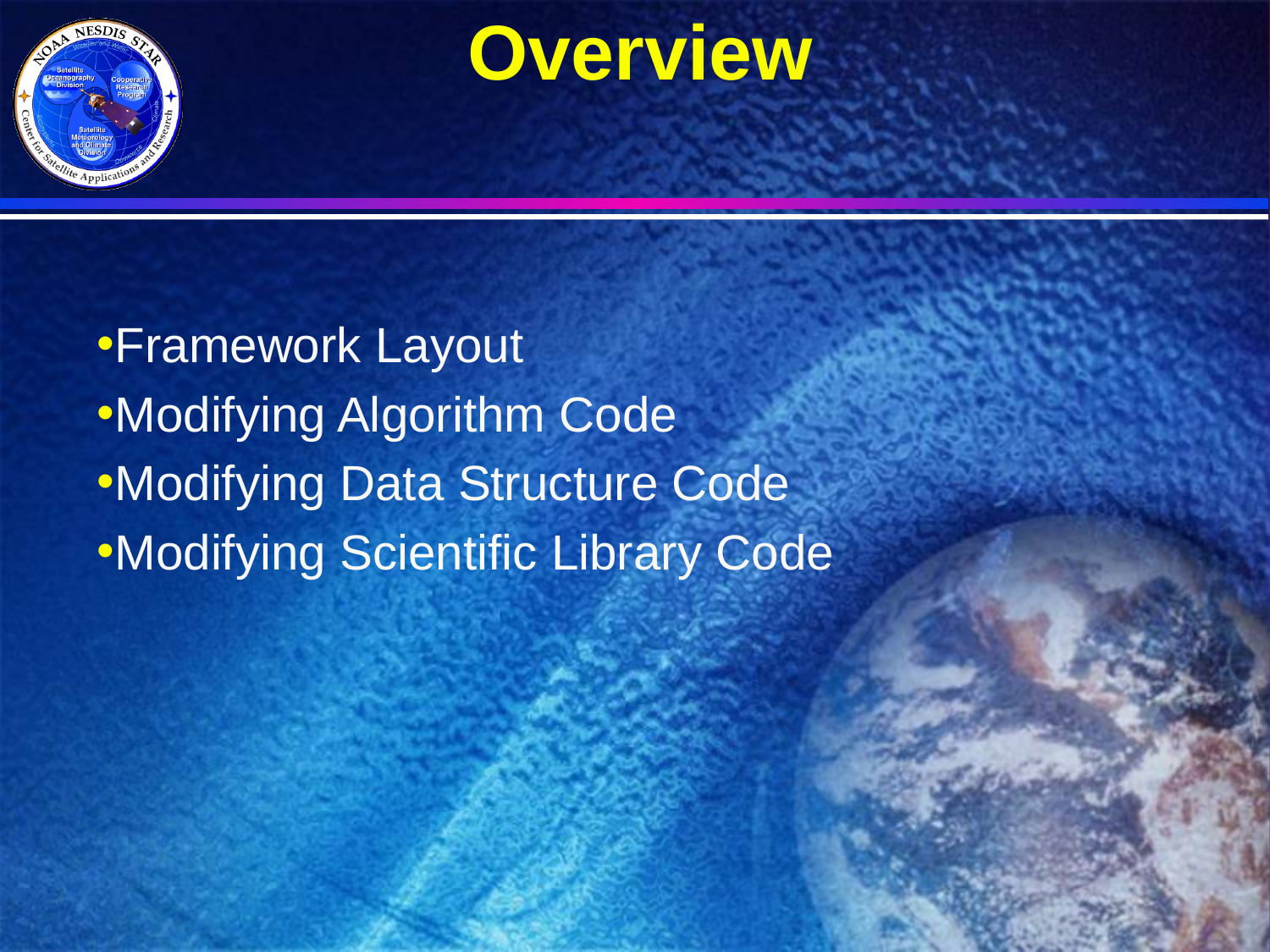

# Overview
Framework Layout
Modifying Algorithm Code
Modifying Data Structure Code
Modifying Scientific Library Code